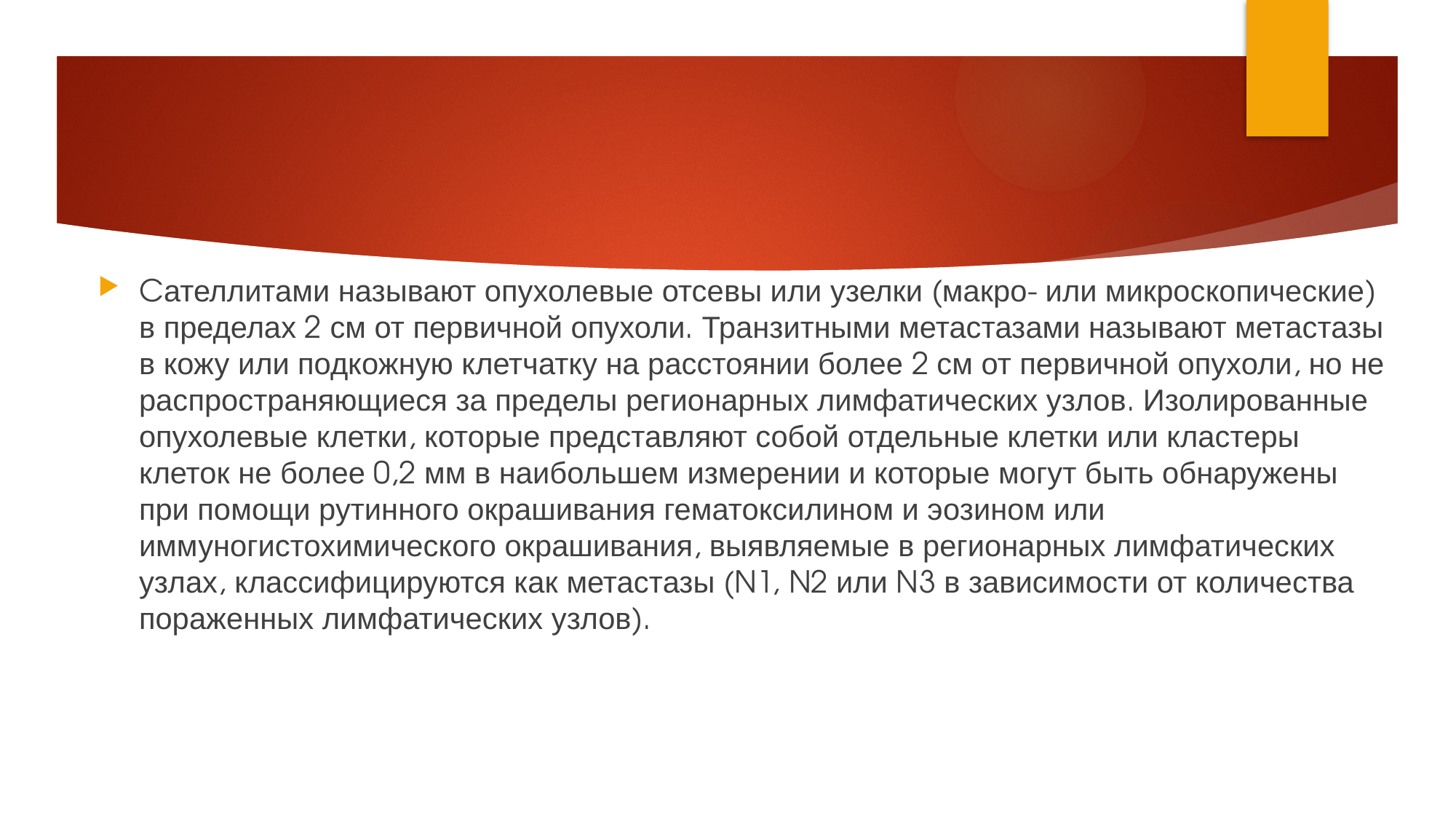

#
Cателлитами называют опухолевые отсевы или узелки (макро- или микроскопические) в пределах 2 см от первичной опухоли. Транзитными метастазами называют метастазы в кожу или подкожную клетчатку на расстоянии более 2 см от первичной опухоли, но не распространяющиеся за пределы регионарных лимфатических узлов. Изолированные опухолевые клетки, которые представляют собой отдельные клетки или кластеры клеток не более 0,2 мм в наибольшем измерении и которые могут быть обнаружены при помощи рутинного окрашивания гематоксилином и эозином или иммуногистохимического окрашивания, выявляемые в регионарных лимфатических узлах, классифицируются как метастазы (N1, N2 или N3 в зависимости от количества пораженных лимфатических узлов).